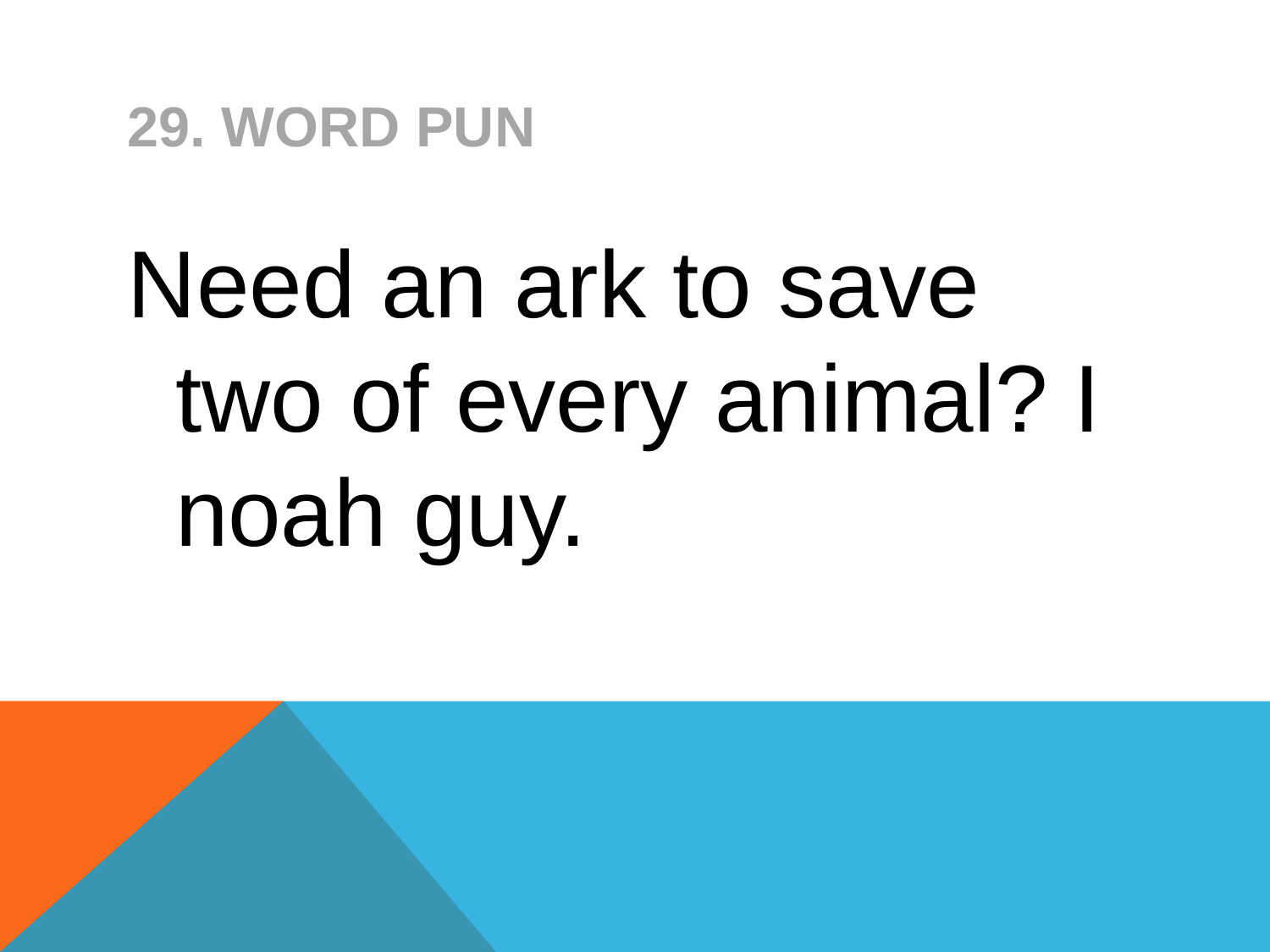

# 29. WORD PUN
Need an ark to save two of every animal? I noah guy.